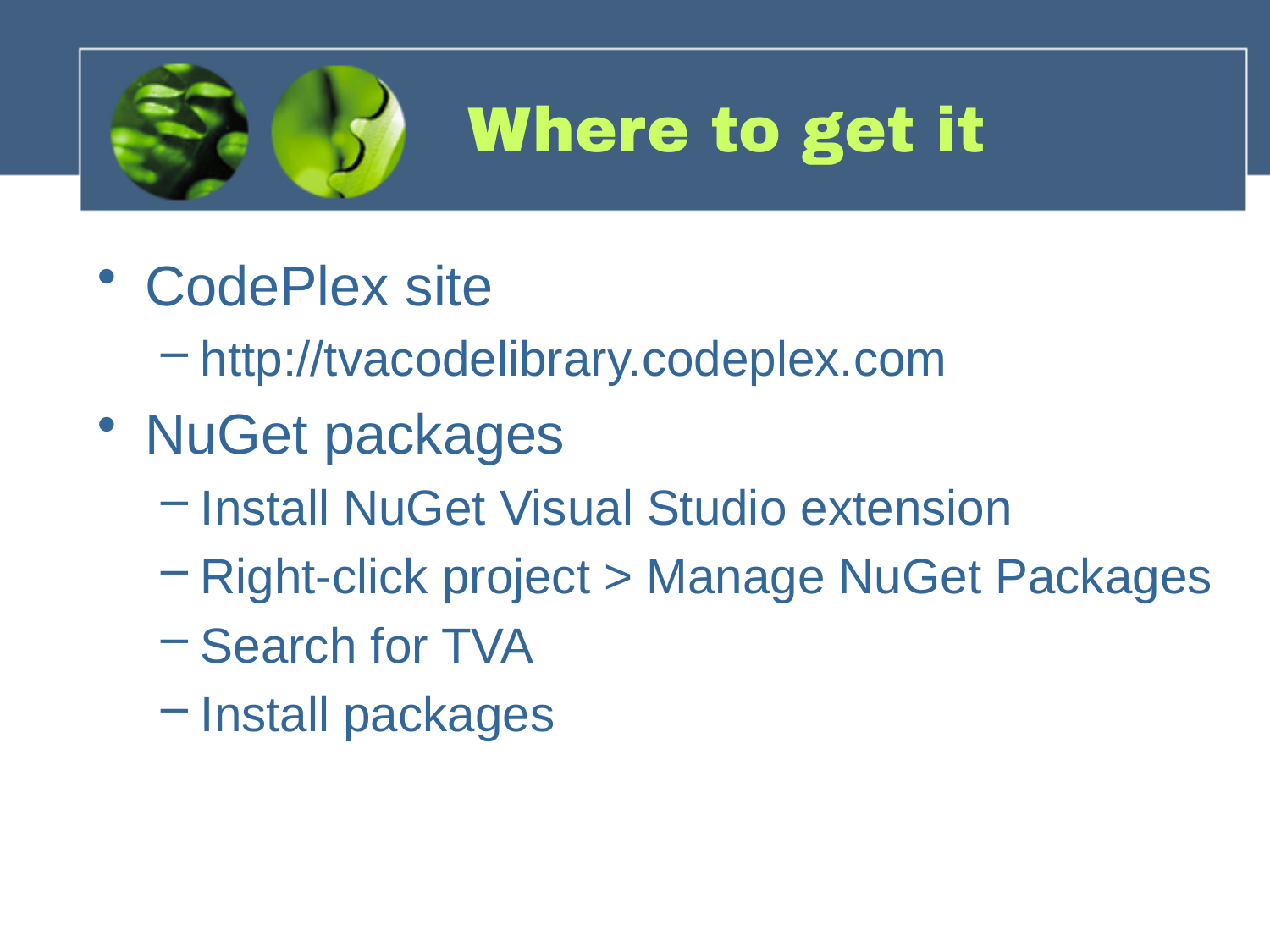

# Where to get it
CodePlex site
http://tvacodelibrary.codeplex.com
NuGet packages
Install NuGet Visual Studio extension
Right-click project > Manage NuGet Packages
Search for TVA
Install packages